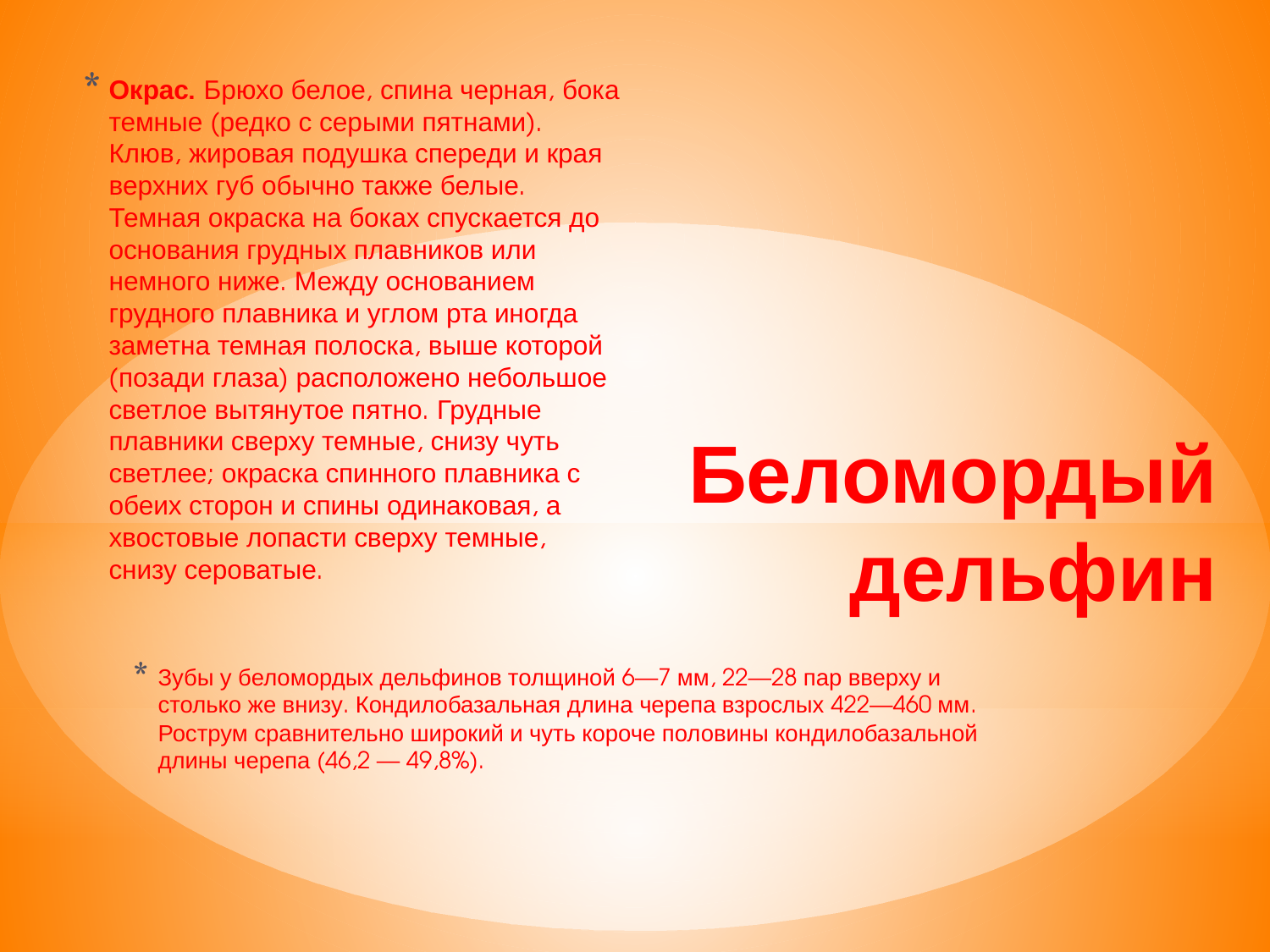

Окрас. Брюхо белое, спина черная, бока темные (редко с серыми пятнами). Клюв, жировая подушка спереди и края верхних губ обычно также белые. Темная окраска на боках спускается до основания грудных плавников или немного ниже. Между основанием грудного плавника и углом рта иногда заметна темная полоска, выше которой (позади глаза) расположено небольшое светлое вытянутое пятно. Грудные плавники сверху темные, снизу чуть светлее; окраска спинного плавника с обеих сторон и спины одинаковая, а хвостовые лопасти сверху темные, снизу сероватые.
# Беломордый дельфин
Зубы у беломордых дельфинов толщиной 6—7 мм, 22—28 пар вверху и столько же внизу. Кондилобазальная длина черепа взрослых 422—460 мм. Рострум сравнительно широкий и чуть короче половины кондилобазальной длины черепа (46,2 — 49,8%).